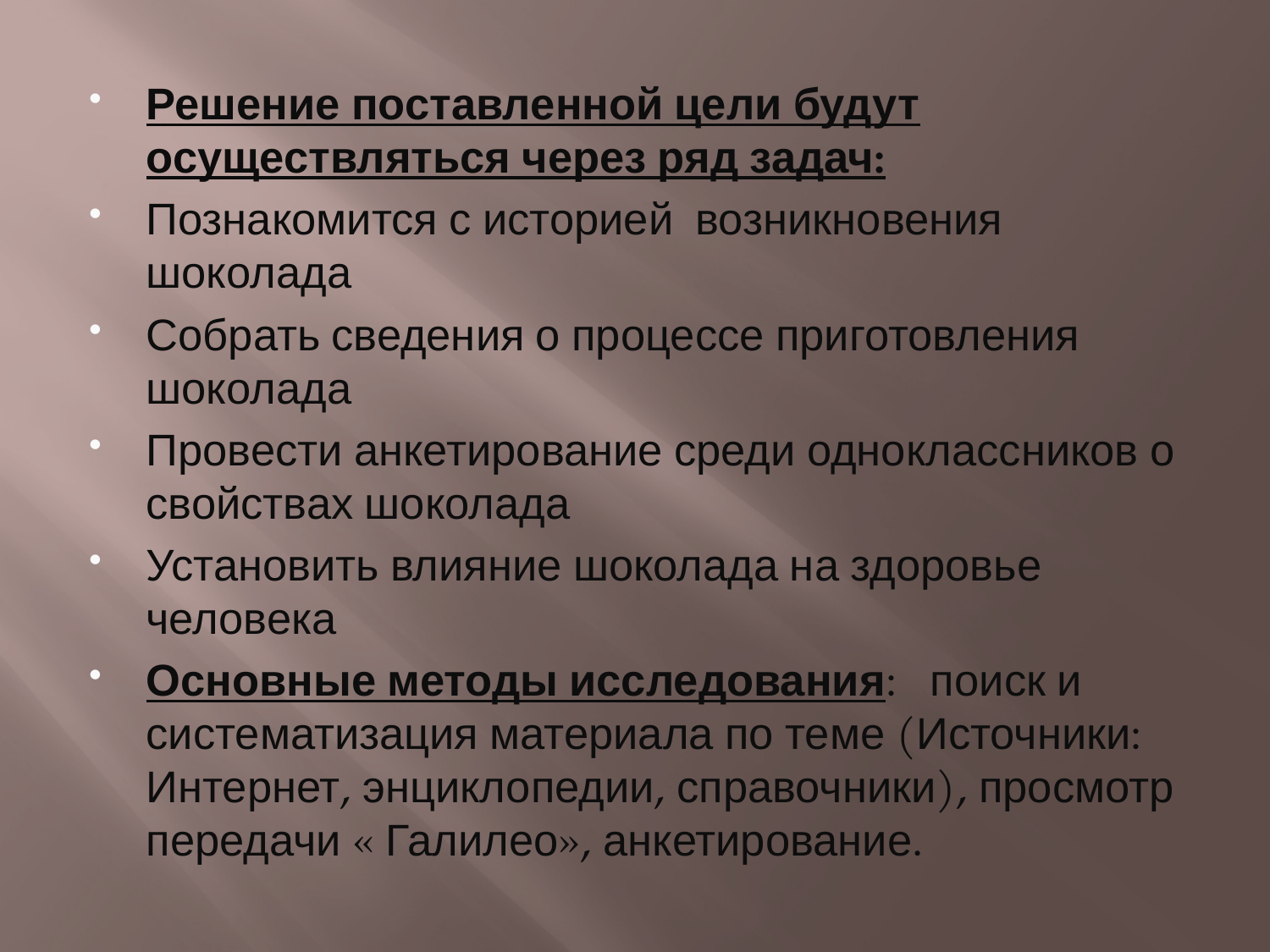

#
Решение поставленной цели будут осуществляться через ряд задач:
Познакомится с историей  возникновения  шоколада
Собрать сведения о процессе приготовления шоколада
Провести анкетирование среди одноклассников о свойствах шоколада
Установить влияние шоколада на здоровье человека
Основные методы исследования:   поиск и систематизация материала по теме (Источники: Интернет, энциклопедии, справочники), просмотр передачи « Галилео», анкетирование.